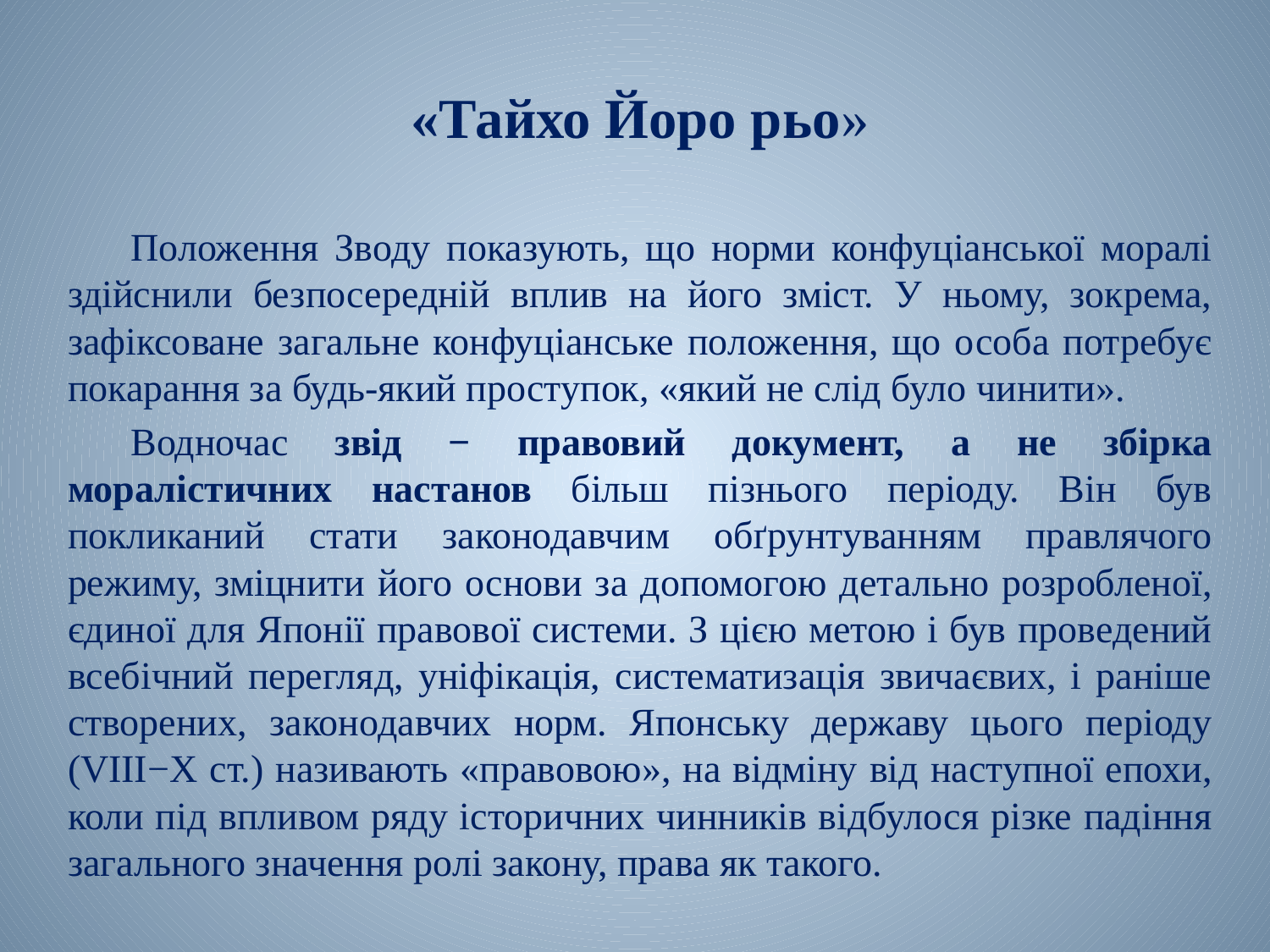

# «Тайхо Йоро рьо»
Положення Зводу показують, що норми конфуціанської моралі здійснили безпосередній вплив на його зміст. У ньому, зокрема, зафіксоване загальне конфуціанське положення, що особа потребує покарання за будь-який проступок, «який не слід було чинити».
Водночас звід − правовий документ, а не збірка моралістичних настанов більш пізнього періоду. Він був покликаний стати законодавчим обґрунтуванням правлячого режиму, зміцнити його основи за допомогою детально розробленої, єдиної для Японії правової системи. З цією метою і був проведений всебічний перегляд, уніфікація, систематизація звичаєвих, і раніше створених, законодавчих норм. Японську державу цього періоду (VIII−Х ст.) називають «правовою», на відміну від наступної епохи, коли під впливом ряду історичних чинників відбулося різке падіння загального значення ролі закону, права як такого.